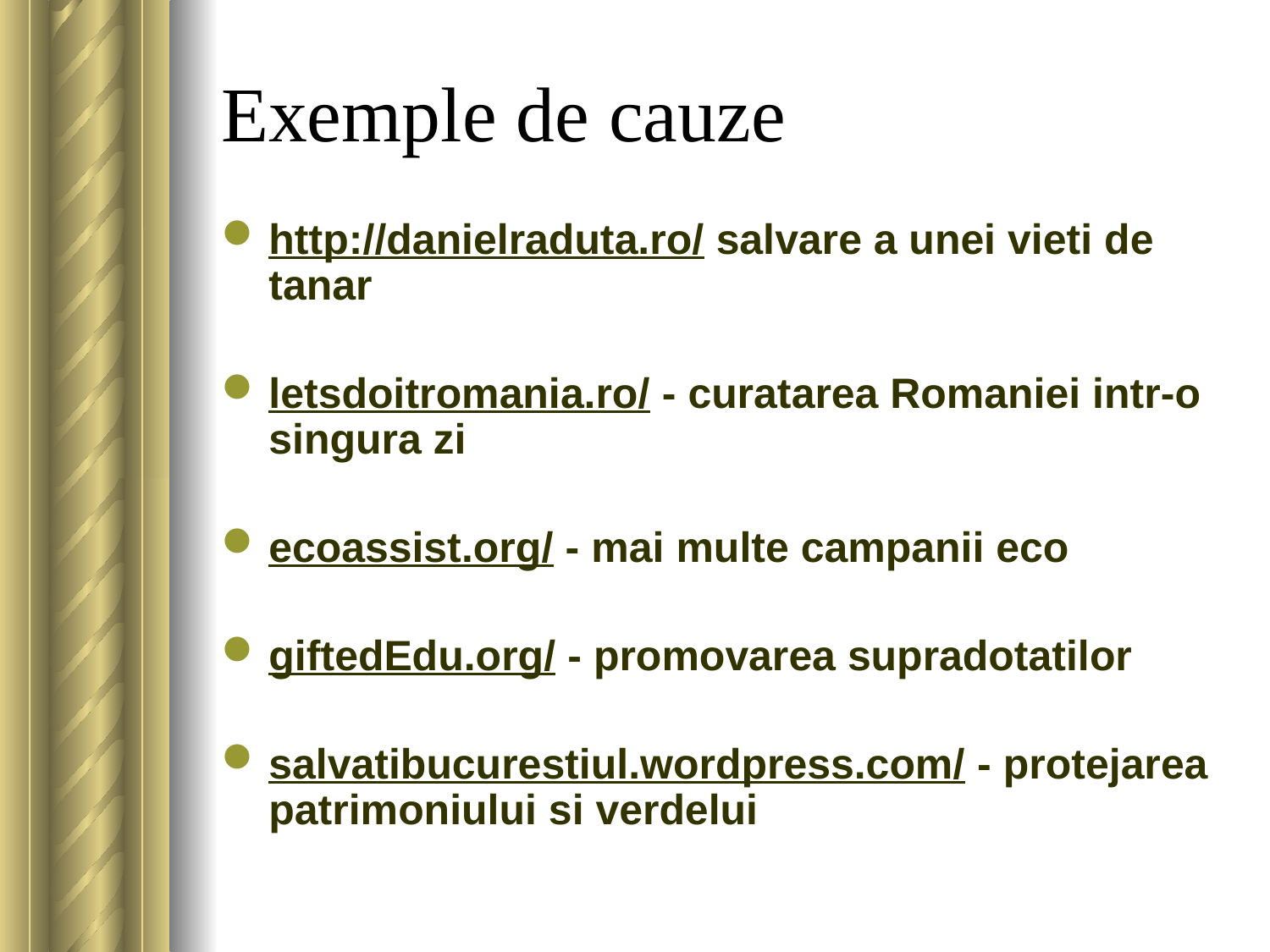

# Exemple de cauze
http://danielraduta.ro/ salvare a unei vieti de tanar

letsdoitromania.ro/ - curatarea Romaniei intr-o singura zi

ecoassist.org/ - mai multe campanii eco

giftedEdu.org/ - promovarea supradotatilor

salvatibucurestiul.wordpress.com/ - protejarea patrimoniului si verdelui